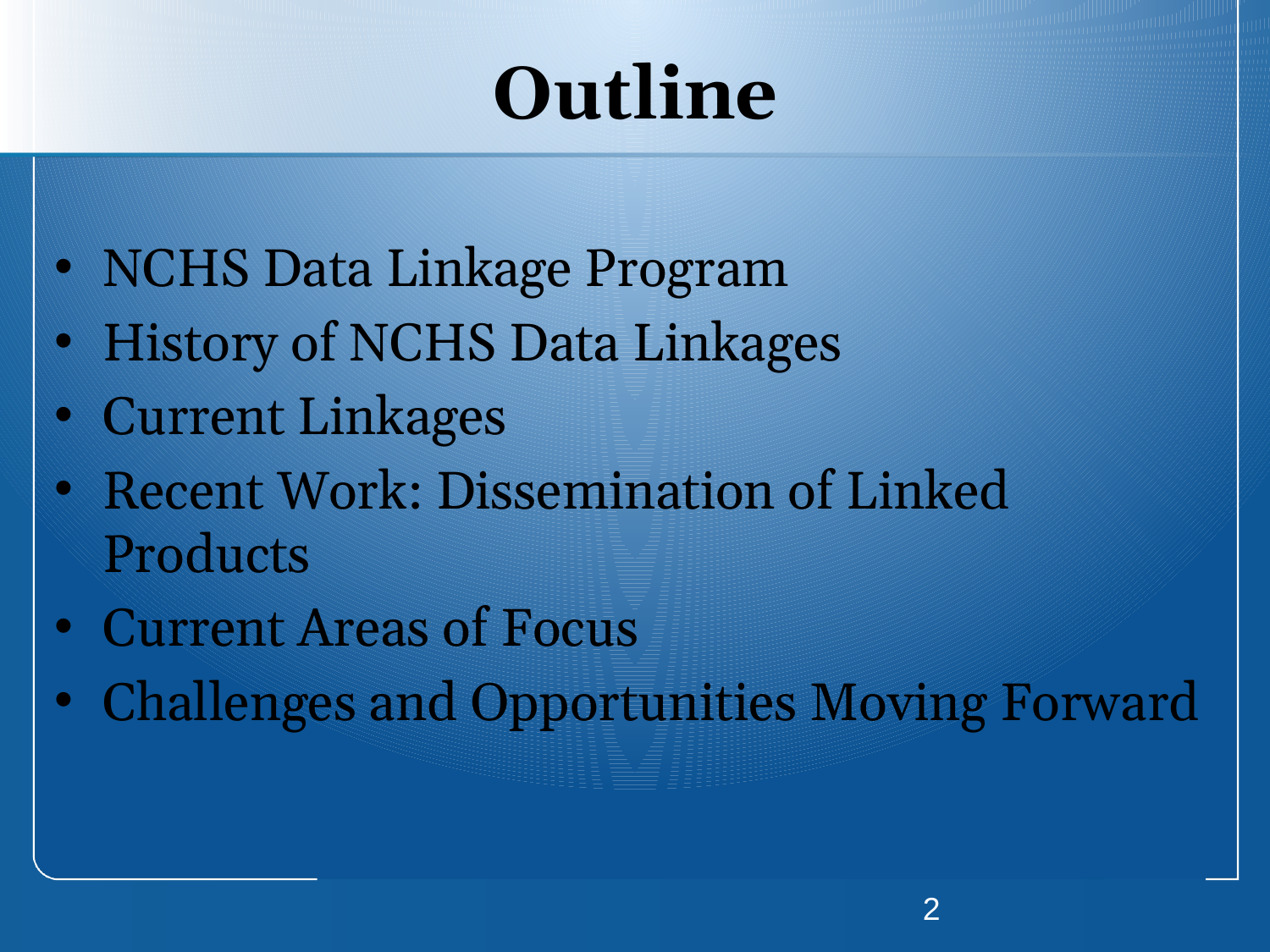

# Outline
NCHS Data Linkage Program
History of NCHS Data Linkages
Current Linkages
Recent Work: Dissemination of Linked Products
Current Areas of Focus
Challenges and Opportunities Moving Forward

2